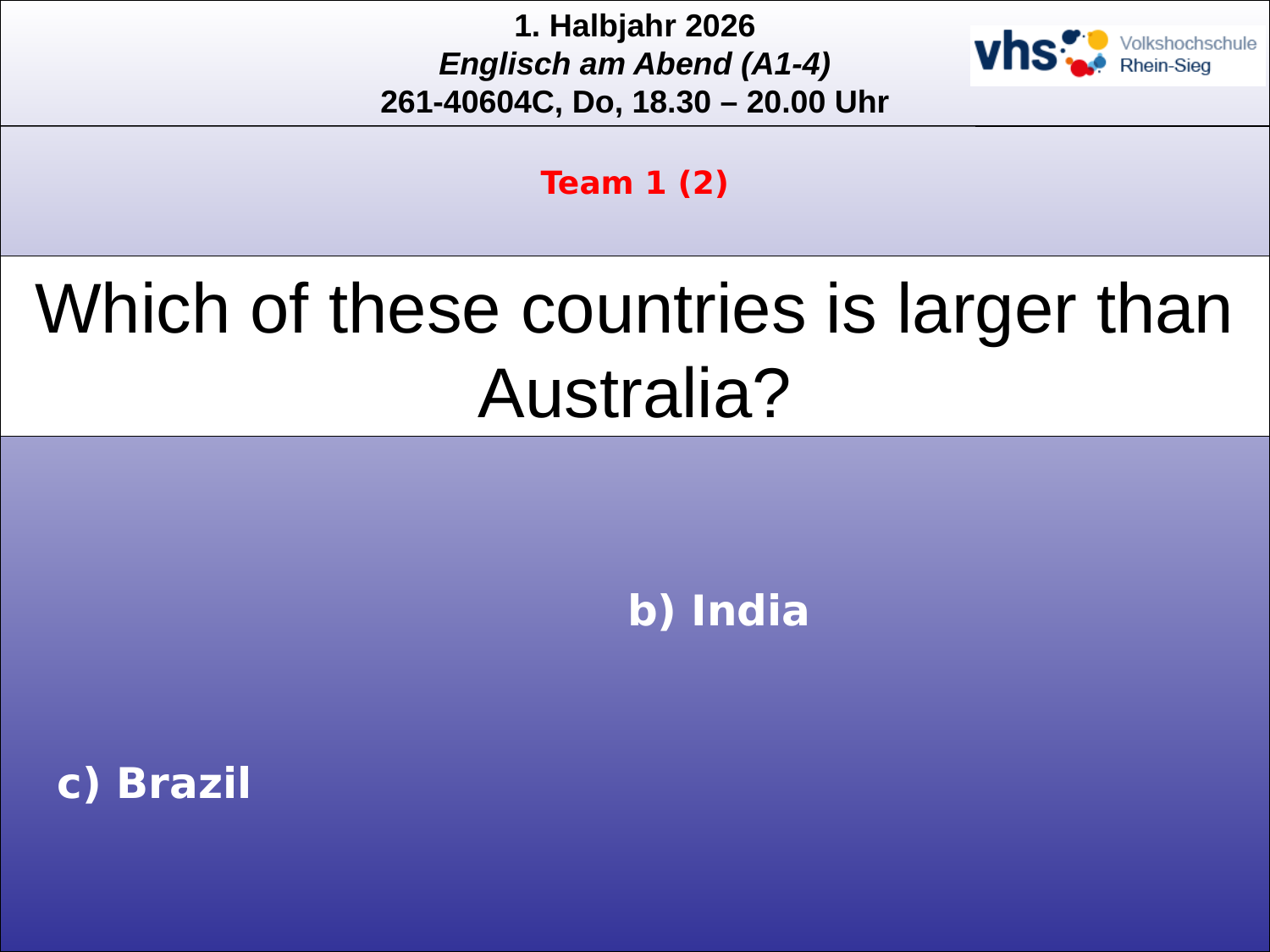

Team 1 (2)
Which of these countries is larger than Australia?
b) India
c) Brazil